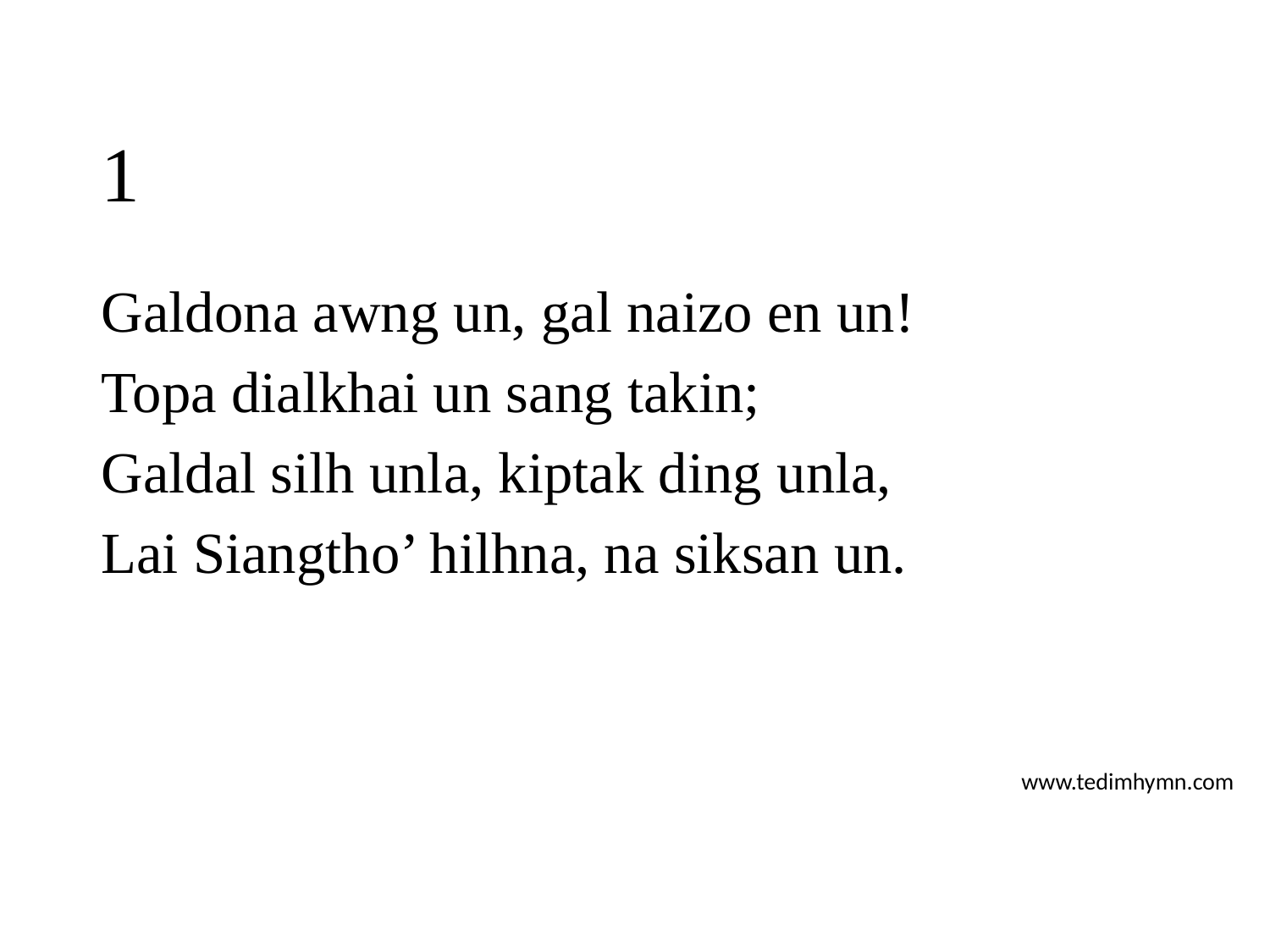

# 1
Galdona awng un, gal naizo en un!
Topa dialkhai un sang takin;
Galdal silh unla, kiptak ding unla,
Lai Siangtho’ hilhna, na siksan un.
www.tedimhymn.com